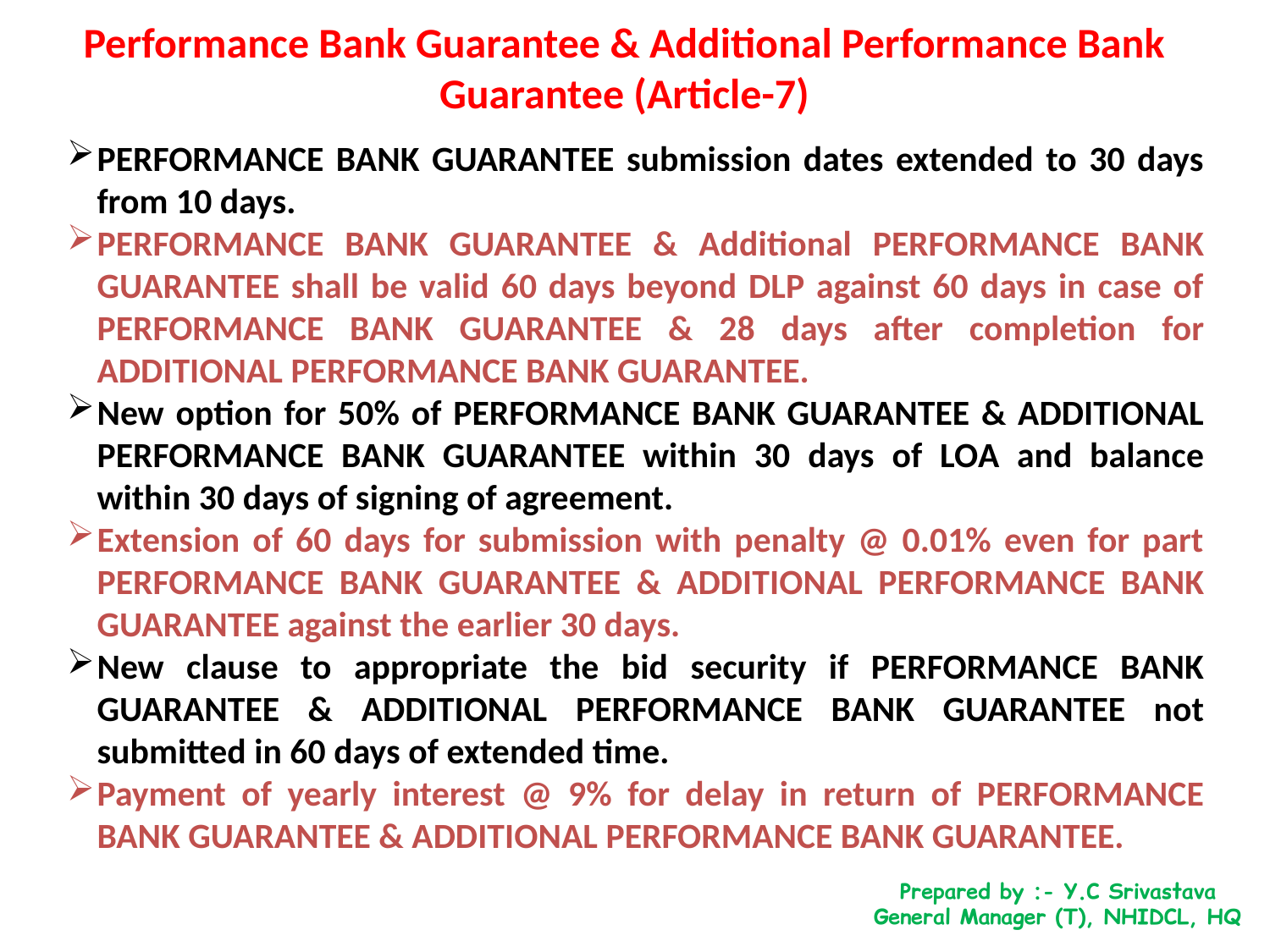

Performance Bank Guarantee & Additional Performance Bank Guarantee (Article-7)
PERFORMANCE BANK GUARANTEE submission dates extended to 30 days from 10 days.
PERFORMANCE BANK GUARANTEE & Additional PERFORMANCE BANK GUARANTEE shall be valid 60 days beyond DLP against 60 days in case of PERFORMANCE BANK GUARANTEE & 28 days after completion for ADDITIONAL PERFORMANCE BANK GUARANTEE.
New option for 50% of PERFORMANCE BANK GUARANTEE & ADDITIONAL PERFORMANCE BANK GUARANTEE within 30 days of LOA and balance within 30 days of signing of agreement.
Extension of 60 days for submission with penalty @ 0.01% even for part PERFORMANCE BANK GUARANTEE & ADDITIONAL PERFORMANCE BANK GUARANTEE against the earlier 30 days.
New clause to appropriate the bid security if PERFORMANCE BANK GUARANTEE & ADDITIONAL PERFORMANCE BANK GUARANTEE not submitted in 60 days of extended time.
Payment of yearly interest @ 9% for delay in return of PERFORMANCE BANK GUARANTEE & ADDITIONAL PERFORMANCE BANK GUARANTEE.

Prepared by :- Y.C Srivastava
General Manager (T), NHIDCL, HQ